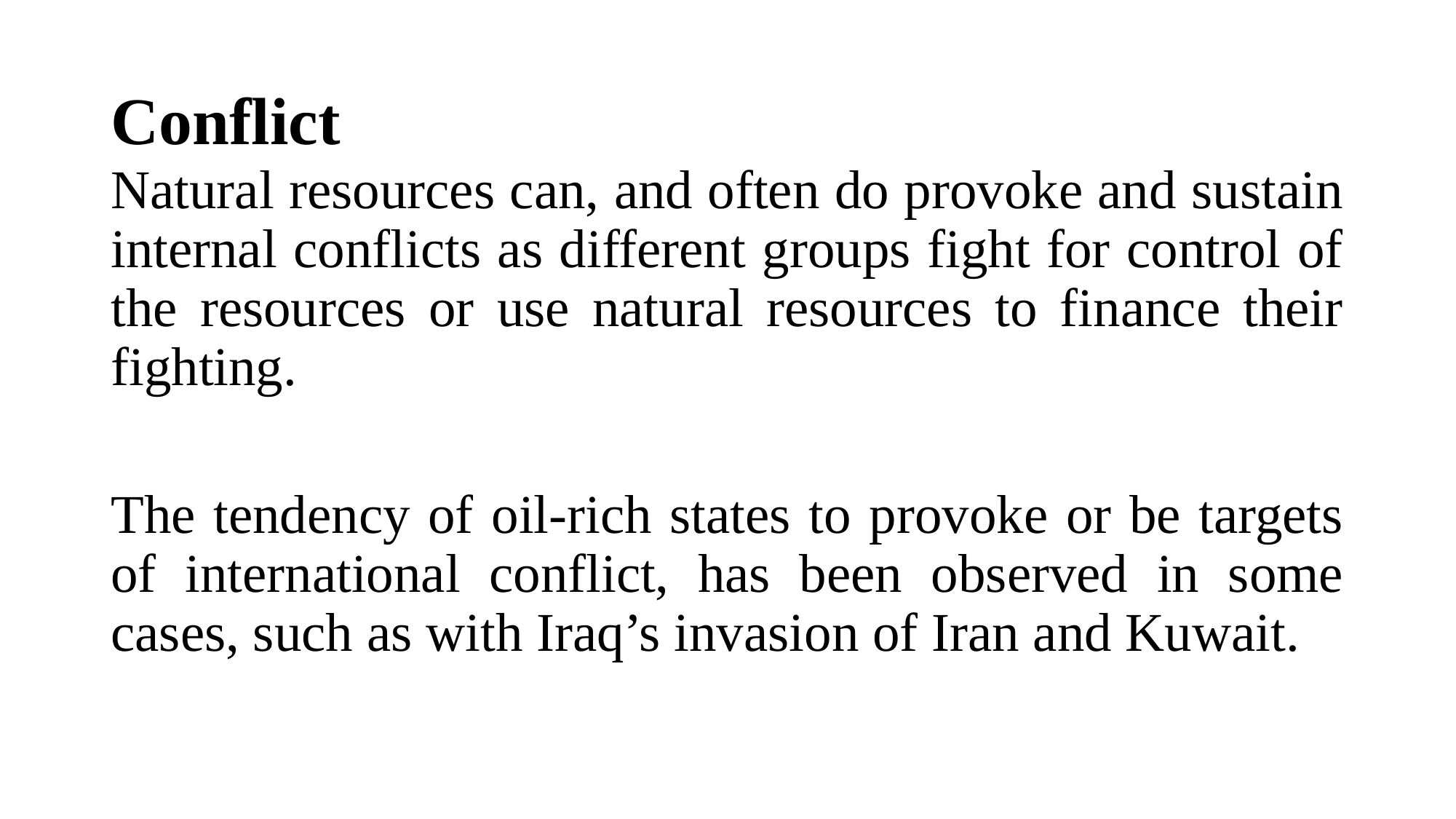

# Conflict
Natural resources can, and often do provoke and sustain internal conflicts as different groups fight for control of the resources or use natural resources to finance their fighting.

The tendency of oil-rich states to provoke or be targets of international conflict, has been observed in some cases, such as with Iraq’s invasion of Iran and Kuwait.